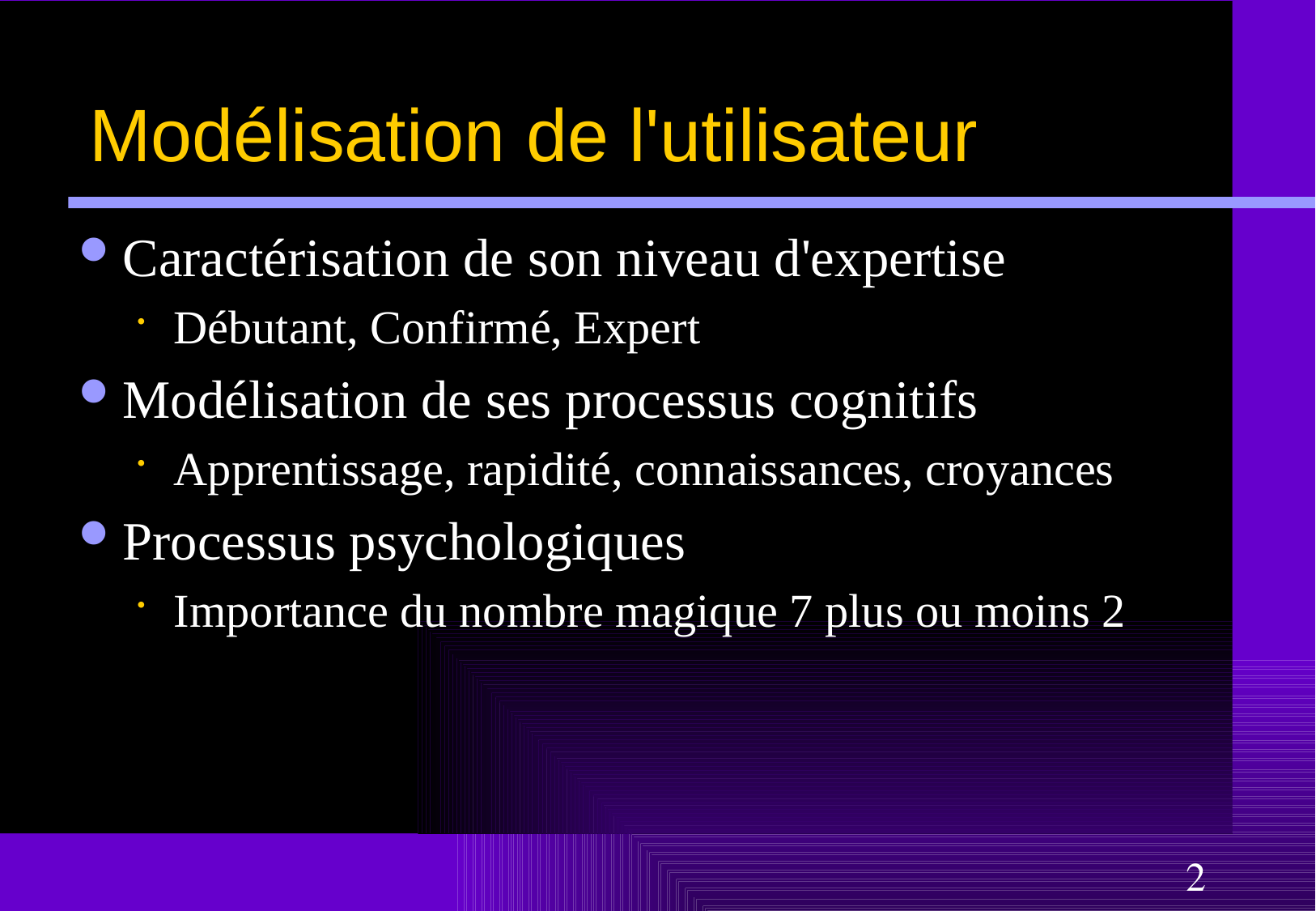

# Modélisation de l'utilisateur
Caractérisation de son niveau d'expertise
Débutant, Confirmé, Expert
Modélisation de ses processus cognitifs
Apprentissage, rapidité, connaissances, croyances
Processus psychologiques
Importance du nombre magique 7 plus ou moins 2
2